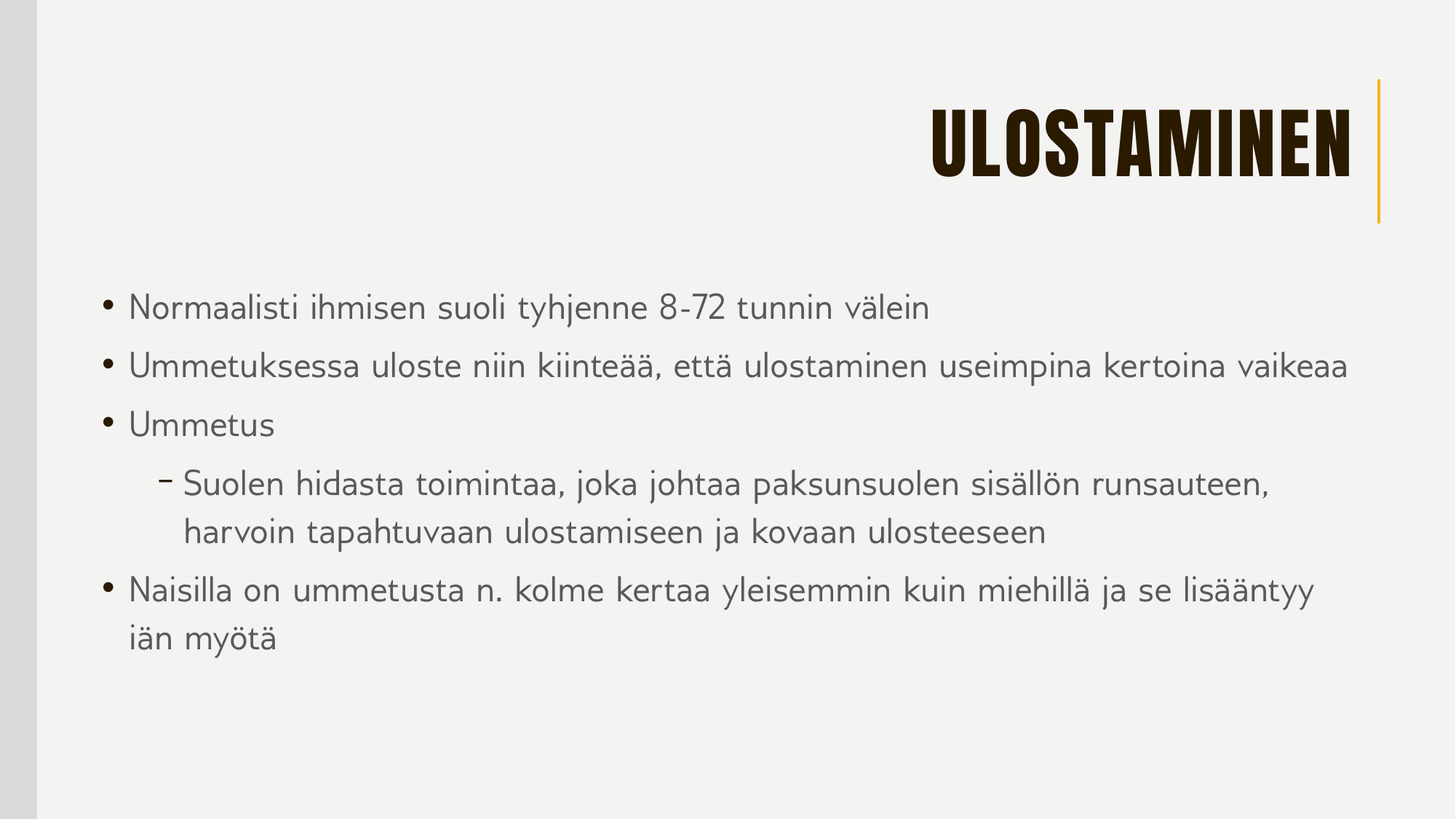

# ulostaminen
Normaalisti ihmisen suoli tyhjenne 8-72 tunnin välein
Ummetuksessa uloste niin kiinteää, että ulostaminen useimpina kertoina vaikeaa
Ummetus
Suolen hidasta toimintaa, joka johtaa paksunsuolen sisällön runsauteen, harvoin tapahtuvaan ulostamiseen ja kovaan ulosteeseen
Naisilla on ummetusta n. kolme kertaa yleisemmin kuin miehillä ja se lisääntyy iän myötä